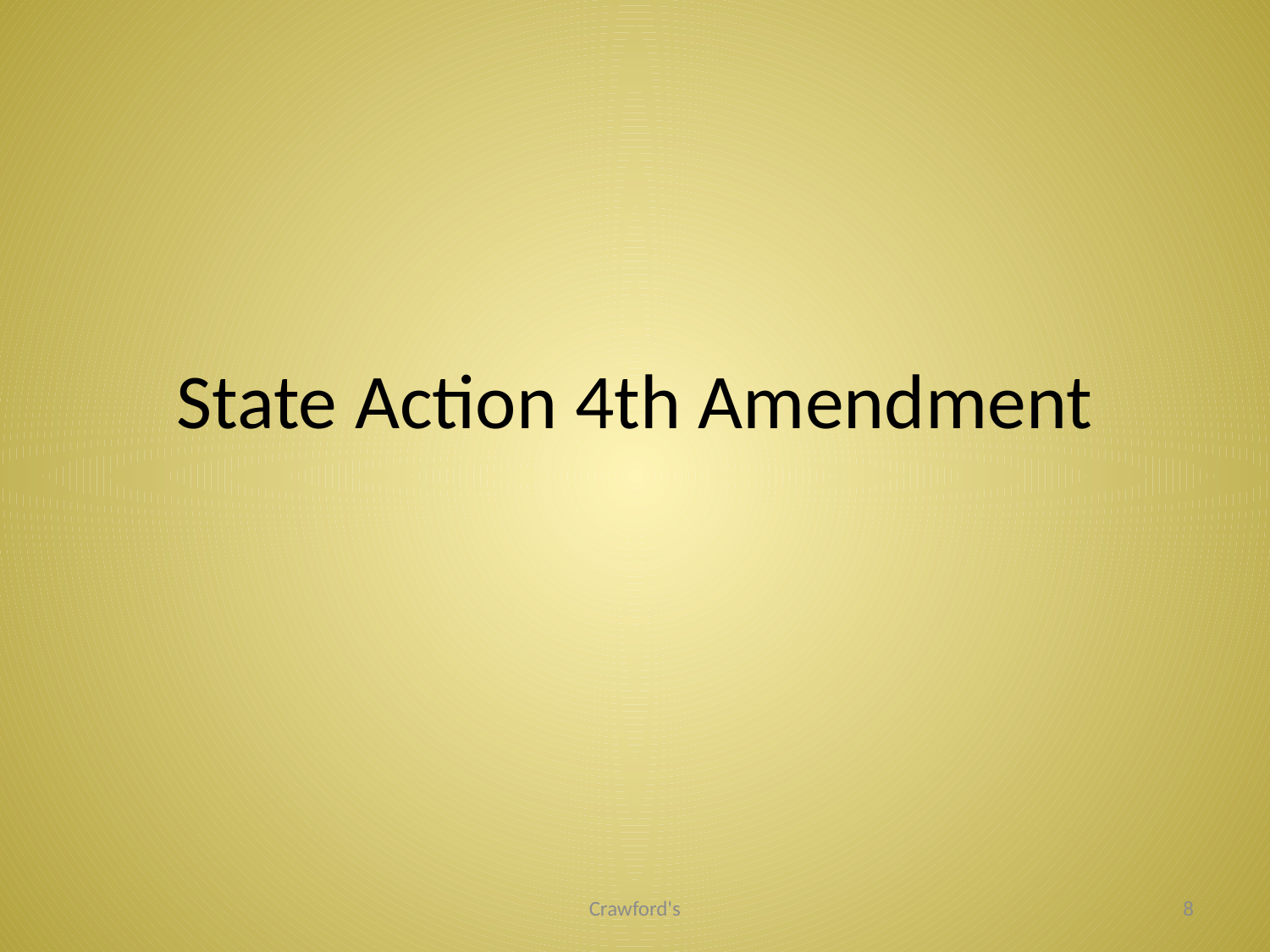

# State Action 4th Amendment

Crawford's
8